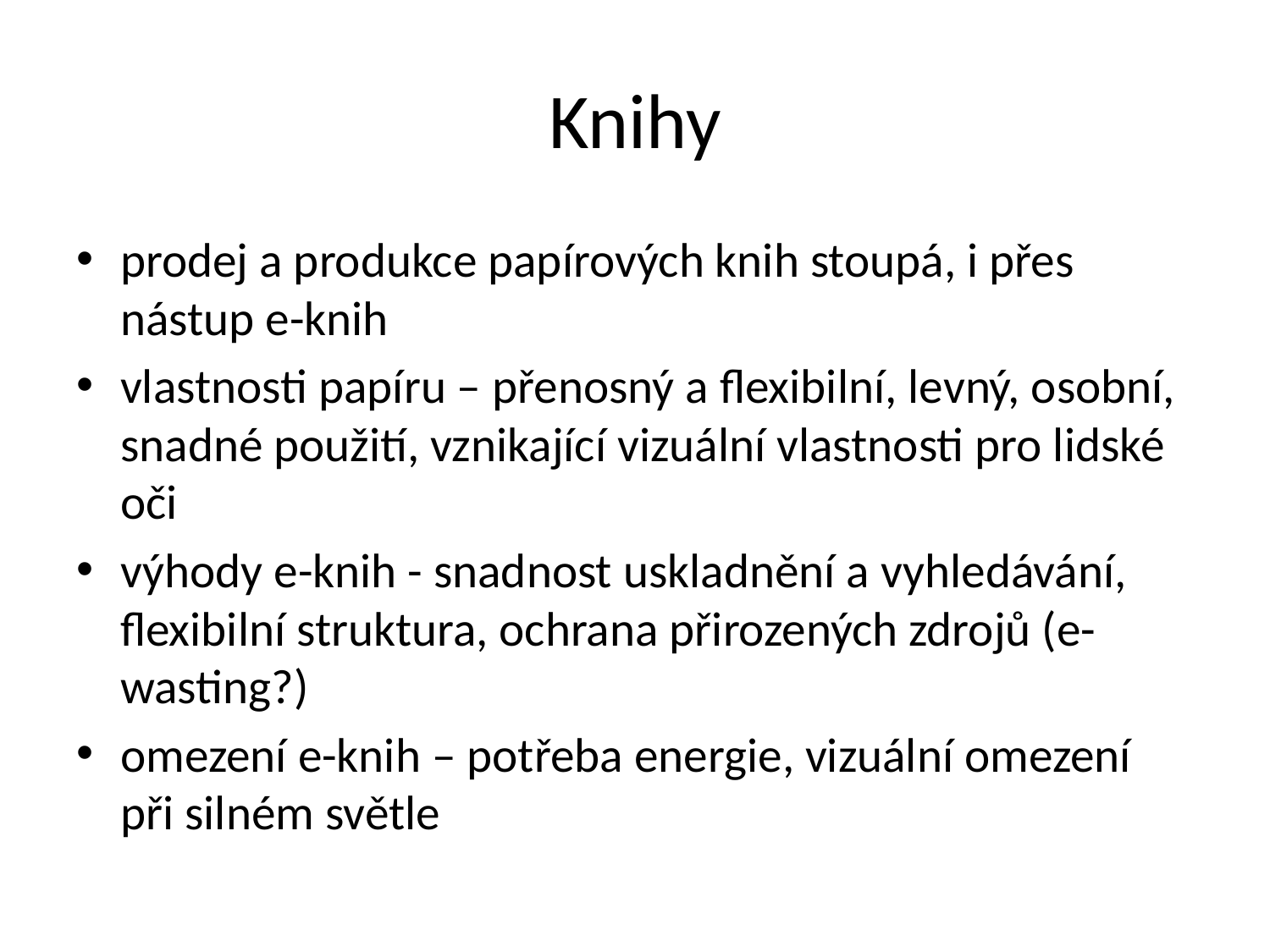

# Knihy
prodej a produkce papírových knih stoupá, i přes nástup e-knih
vlastnosti papíru – přenosný a flexibilní, levný, osobní, snadné použití, vznikající vizuální vlastnosti pro lidské oči
výhody e-knih - snadnost uskladnění a vyhledávání, flexibilní struktura, ochrana přirozených zdrojů (e-wasting?)
omezení e-knih – potřeba energie, vizuální omezení při silném světle